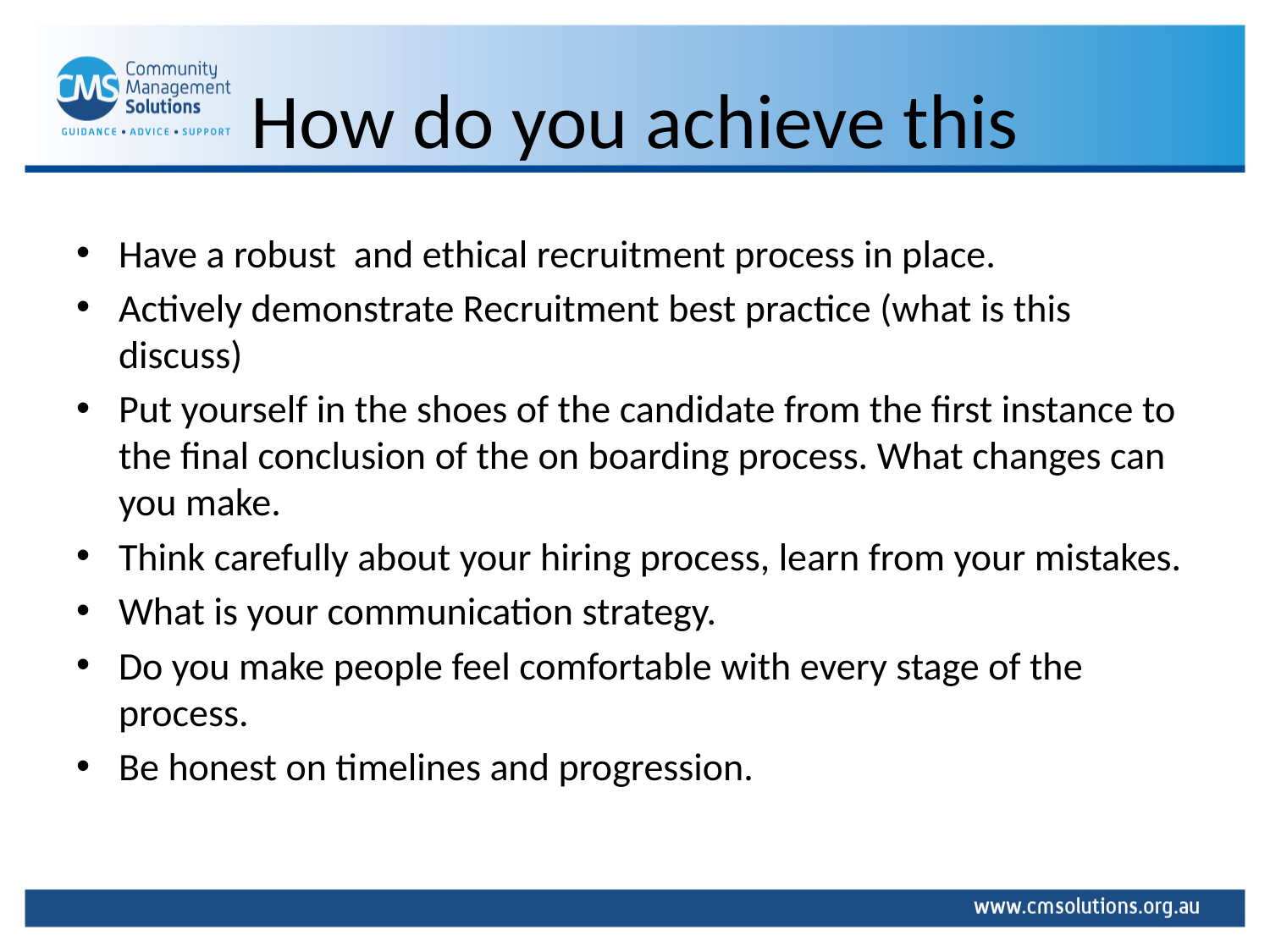

# How do you achieve this
Have a robust  and ethical recruitment process in place.
Actively demonstrate Recruitment best practice (what is this discuss)
Put yourself in the shoes of the candidate from the first instance to the final conclusion of the on boarding process. What changes can you make.
Think carefully about your hiring process, learn from your mistakes.
What is your communication strategy.
Do you make people feel comfortable with every stage of the process.
Be honest on timelines and progression.